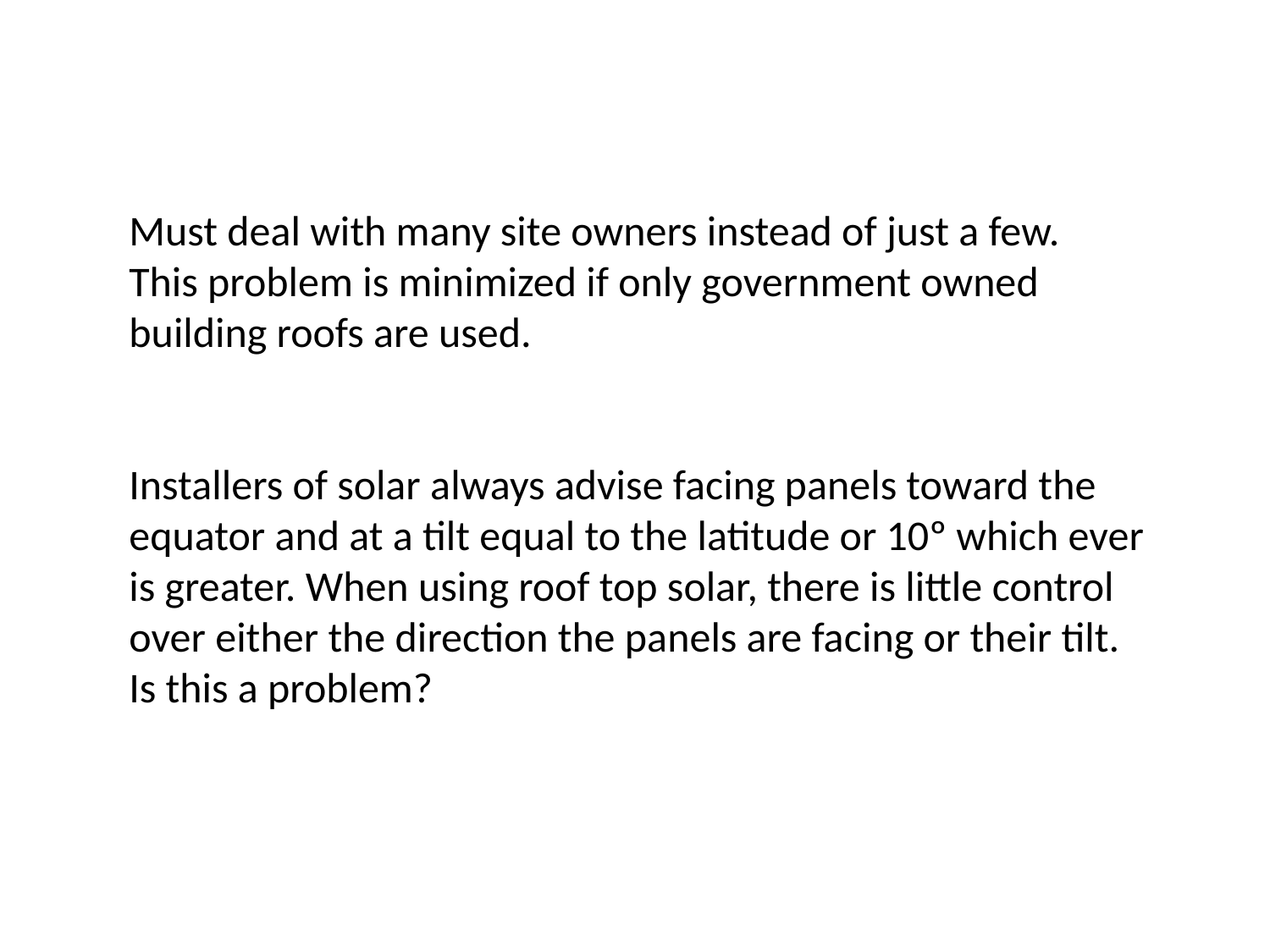

#
Must deal with many site owners instead of just a few.  This problem is minimized if only government owned building roofs are used.

Installers of solar always advise facing panels toward the equator and at a tilt equal to the latitude or 10º which ever is greater. When using roof top solar, there is little control over either the direction the panels are facing or their tilt.  Is this a problem?